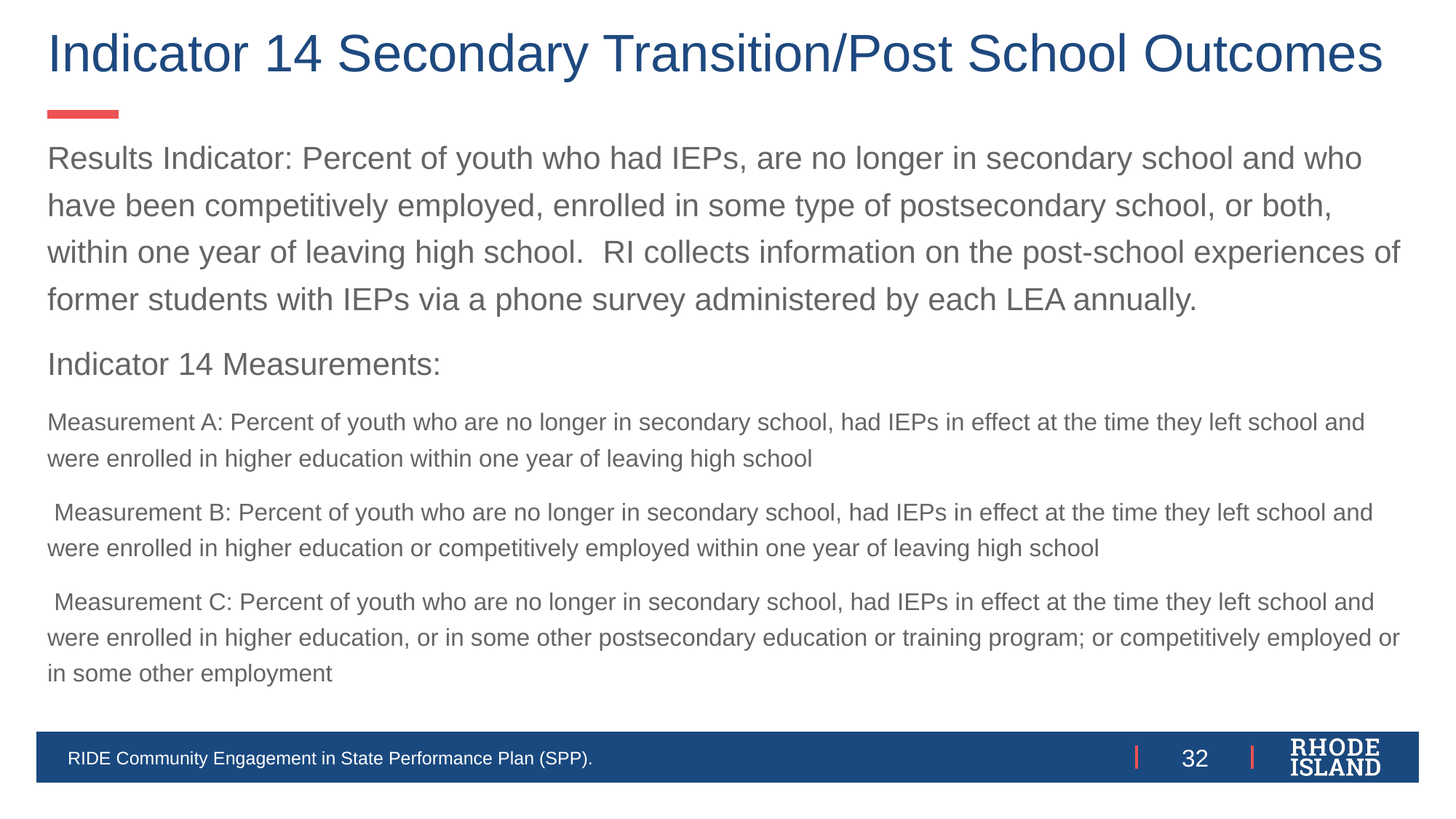

# Indicator 14 Secondary Transition/Post School Outcomes
Results Indicator: Percent of youth who had IEPs, are no longer in secondary school and who have been competitively employed, enrolled in some type of postsecondary school, or both, within one year of leaving high school.  RI collects information on the post-school experiences of former students with IEPs via a phone survey administered by each LEA annually.
Indicator 14 Measurements:
Measurement A: Percent of youth who are no longer in secondary school, had IEPs in effect at the time they left school and were enrolled in higher education within one year of leaving high school
 Measurement B: Percent of youth who are no longer in secondary school, had IEPs in effect at the time they left school and were enrolled in higher education or competitively employed within one year of leaving high school
 Measurement C: Percent of youth who are no longer in secondary school, had IEPs in effect at the time they left school and were enrolled in higher education, or in some other postsecondary education or training program; or competitively employed or in some other employment

RIDE Community Engagement in State Performance Plan (SPP).
32